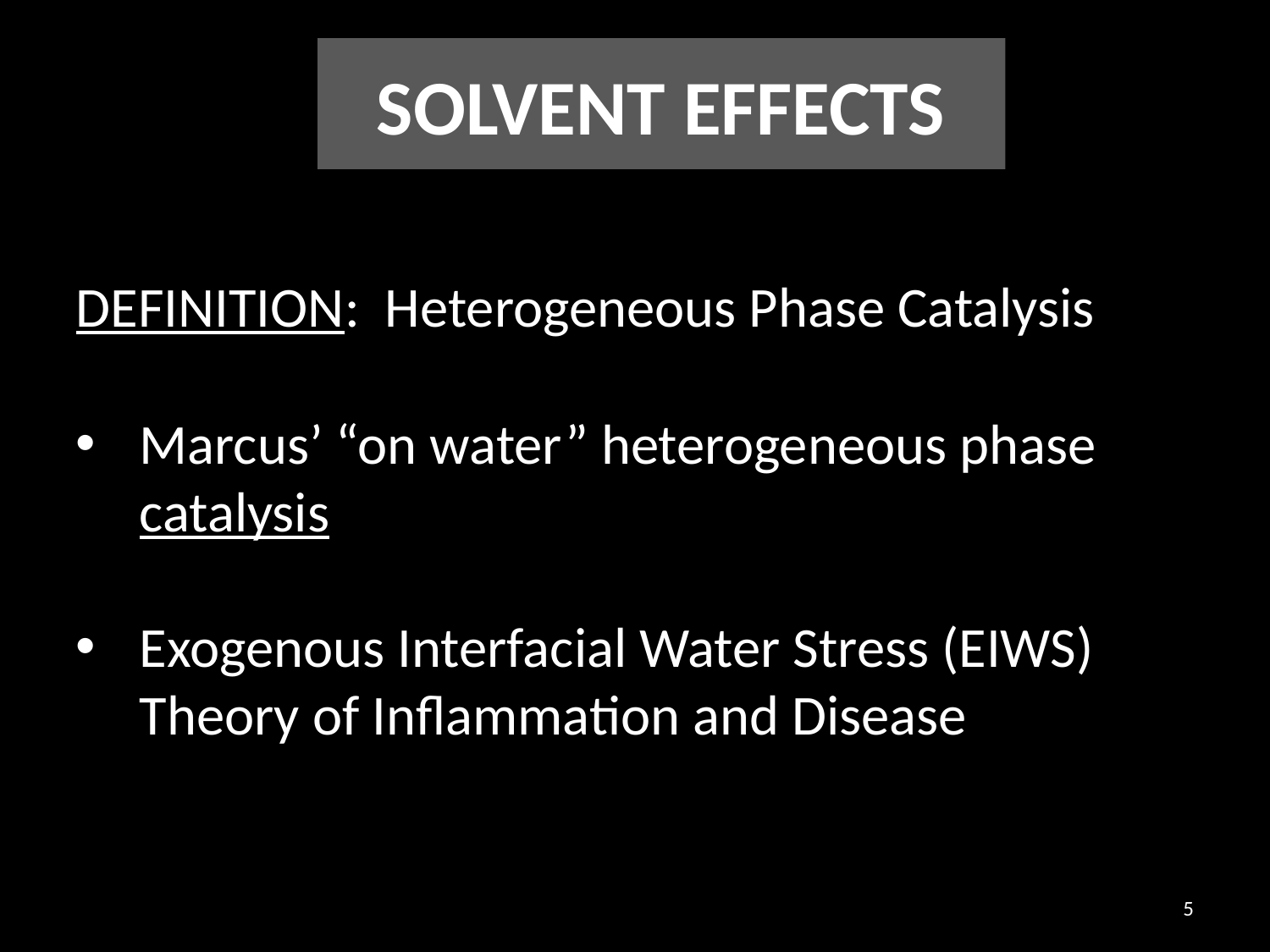

# SOLVENT EFFECTS
DEFINITION:  Heterogeneous Phase Catalysis
Marcus’ “on water” heterogeneous phase catalysis

Exogenous Interfacial Water Stress (EIWS)  Theory of Inflammation and Disease
5